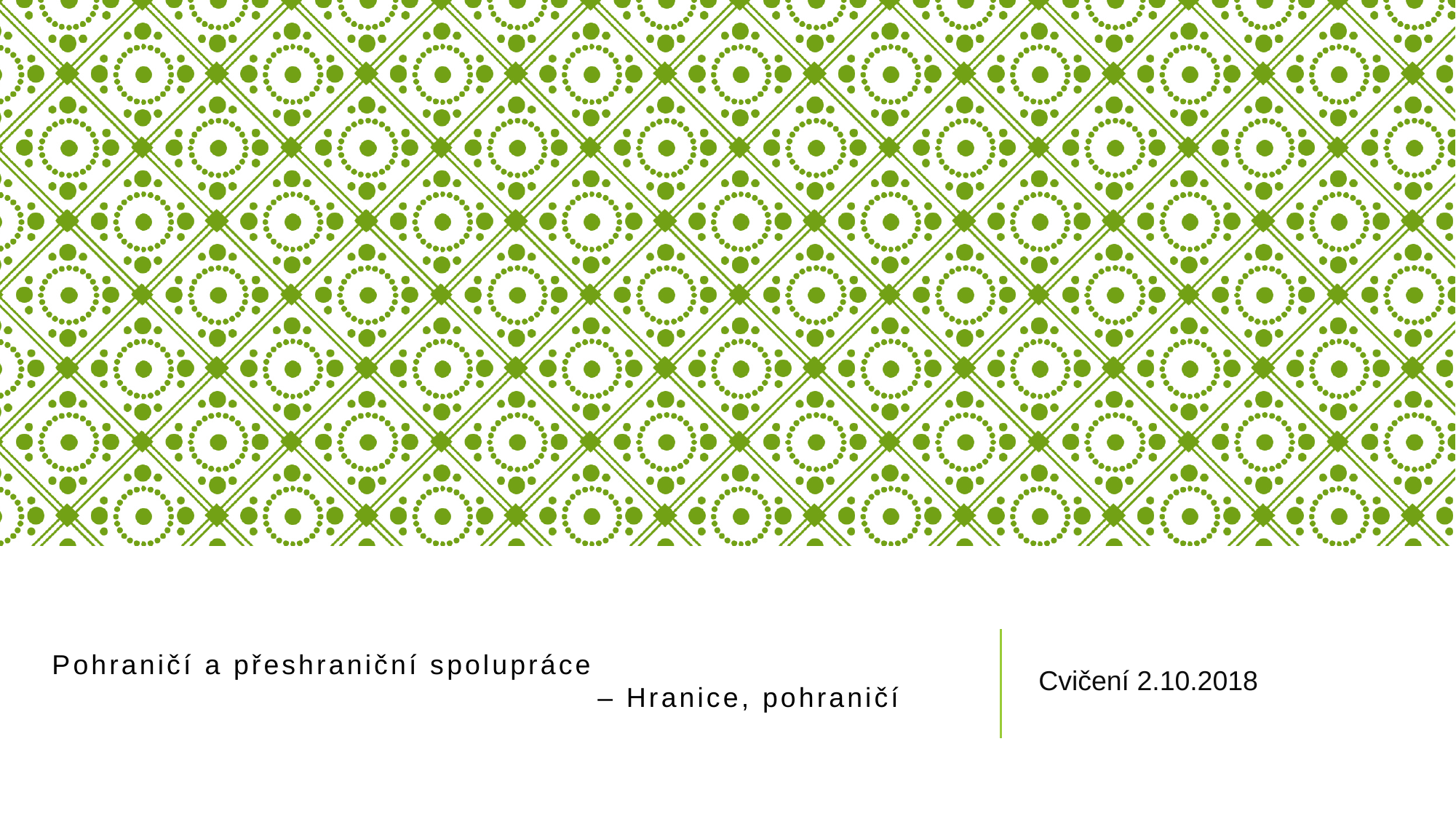

Cvičení 2.10.2018
# Pohraničí a přeshraniční spolupráce – Hranice, pohraničí